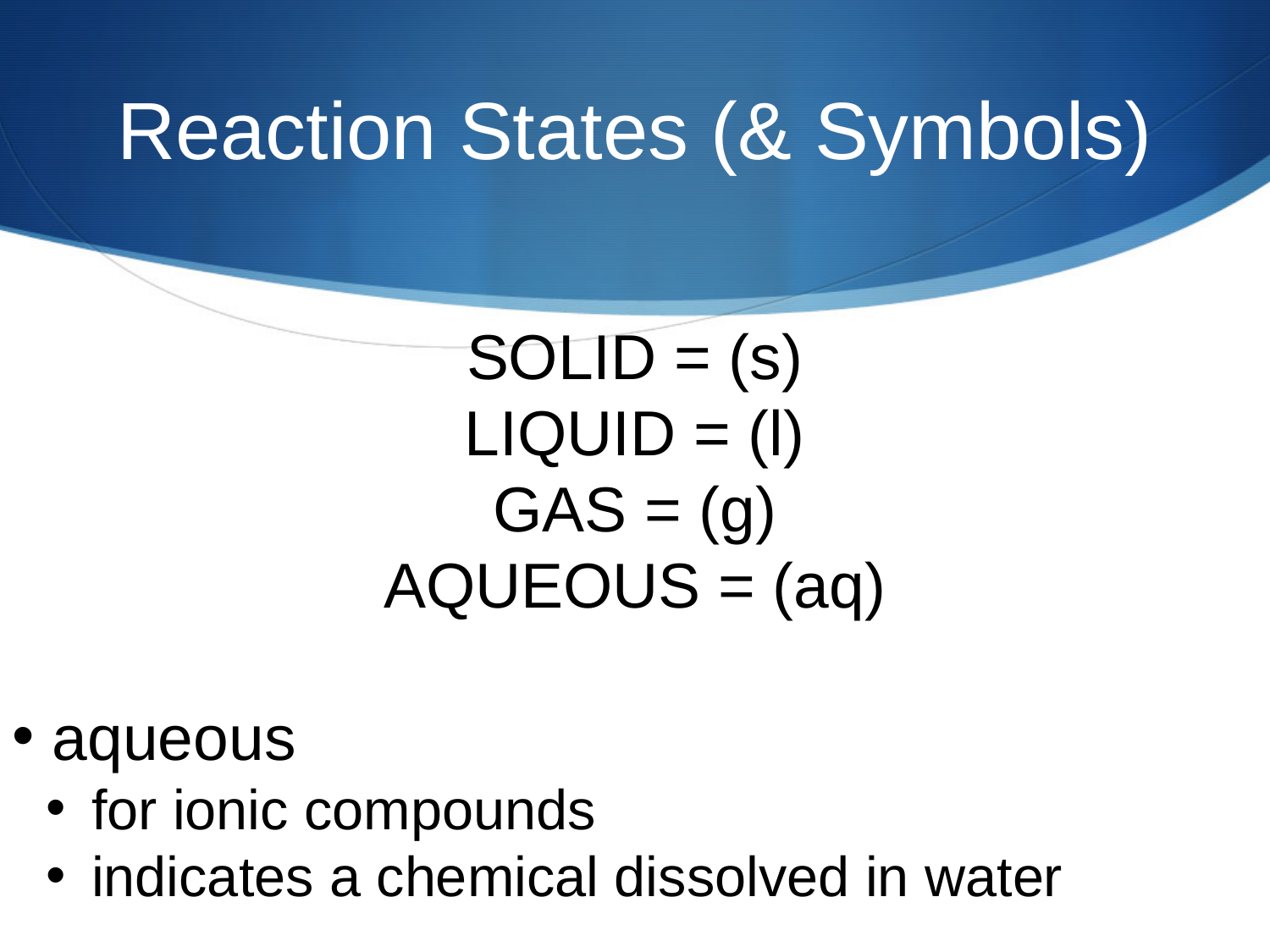

# Reaction States (& Symbols)
SOLID = (s)
LIQUID = (l)
GAS = (g)
AQUEOUS = (aq)

 aqueous
 for ionic compounds
 indicates a chemical dissolved in water